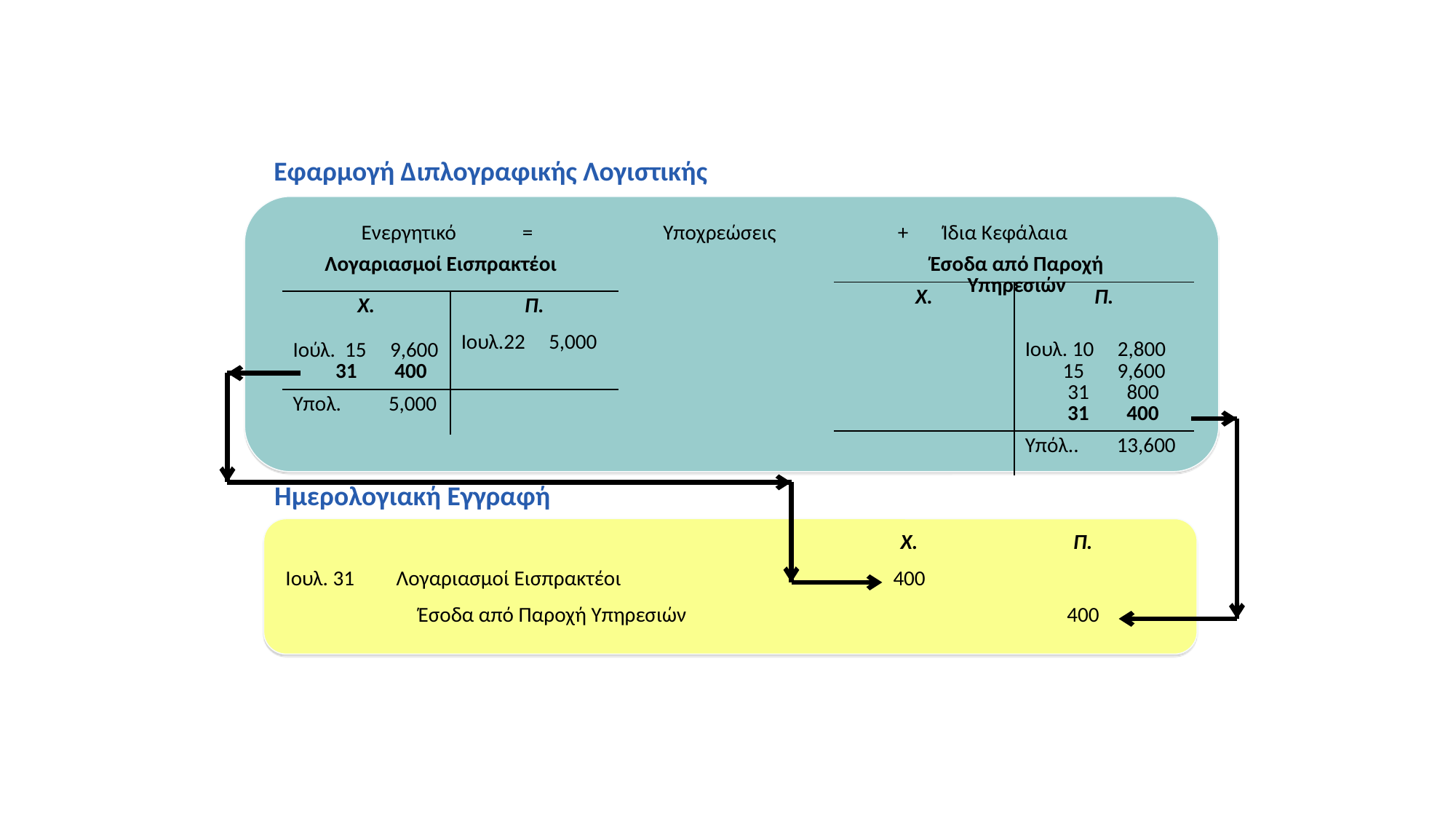

Προσαρμογή για Έσοδα από Παροχή Υπηρεσιών
(διαφάνεια 2η από 2)

Εφαρμογή Διπλογραφικής Λογιστικής

| Ενεργητικό | = | Υποχρεώσεις | + | Ίδια Κεφάλαια |
| --- | --- | --- | --- | --- |
| Λογαριασμοί Εισπρακτέοι |  | Έσοδα από Παροχή Υπηρεσιών |
| --- | --- | --- |
| Χ. | Π. |
| --- | --- |
|  | Ιουλ. 10 2,800 15 9,600 31 800 31 400 |
|  | Υπόλ.. 13,600 |
| Χ. | Π. |
| --- | --- |
| Ιούλ. 15 9,600 31 400 | Ιουλ.22 5,000 |
| Υπολ. 5,000 |  |
Ημερολογιακή Εγγραφή

|  |  | Χ. |  | Π. |
| --- | --- | --- | --- | --- |
| Ιουλ. 31 | Λογαριασμοί Εισπρακτέοι | 400 |  |  |
|  | Έσοδα από Παροχή Υπηρεσιών |  |  | 400 |
|  |  |  |  |  |
|  |  |  |  |  |